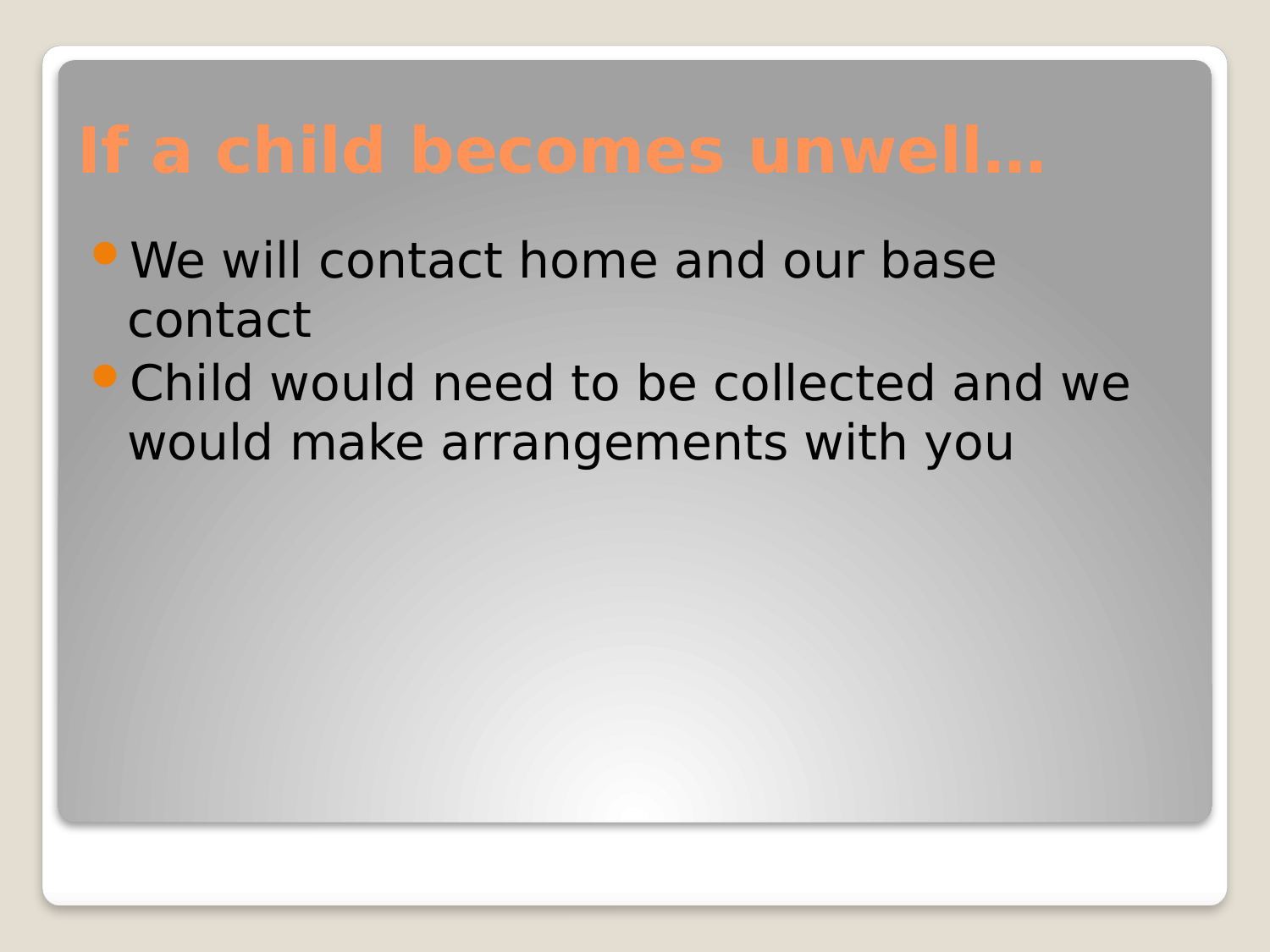

# If a child becomes unwell…
We will contact home and our base contact
Child would need to be collected and we would make arrangements with you